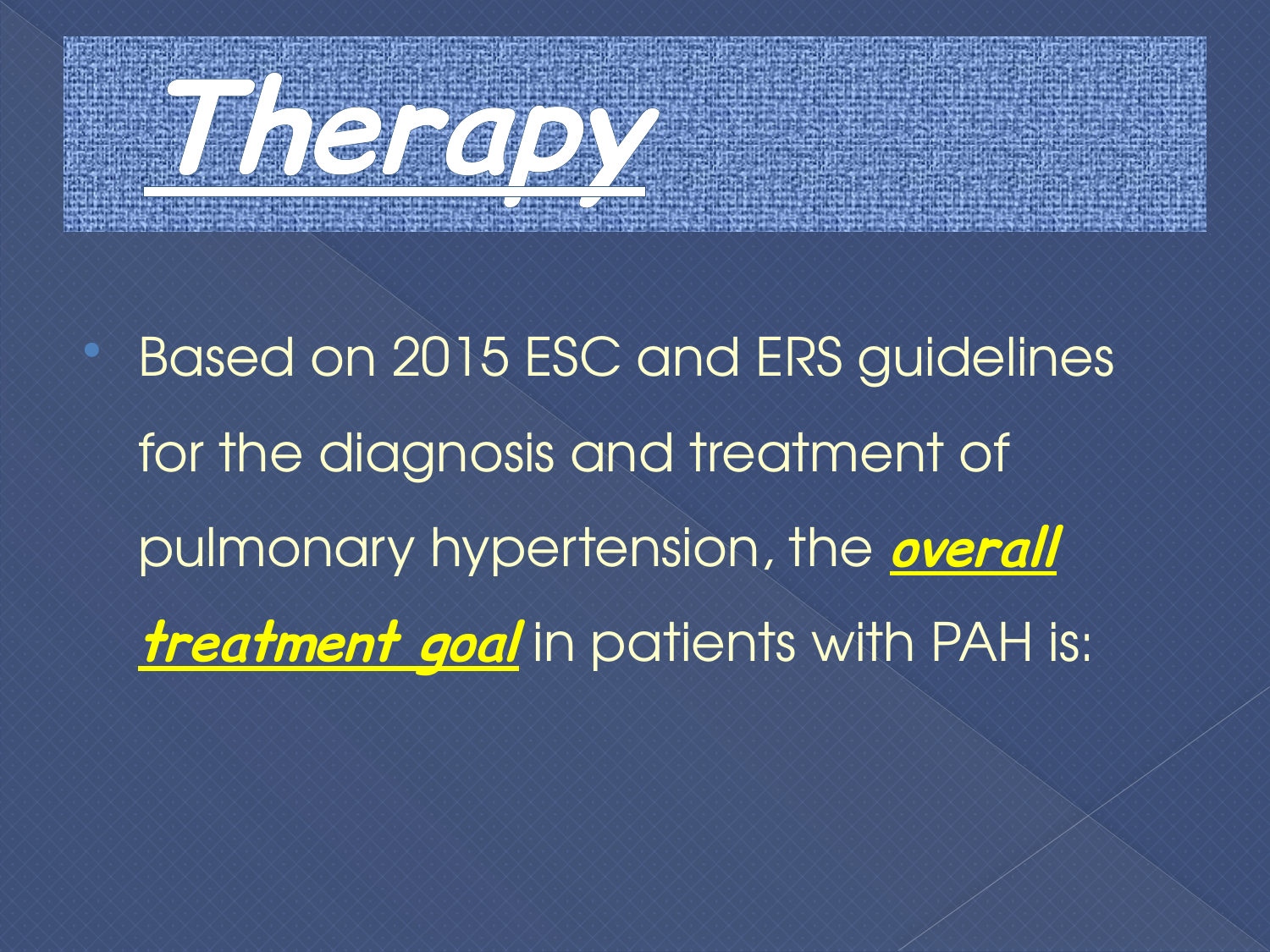

# Therapy

Based on 2015 ESC and ERS guidelines for the diagnosis and treatment of pulmonary hypertension, the overall treatment goal in patients with PAH is: